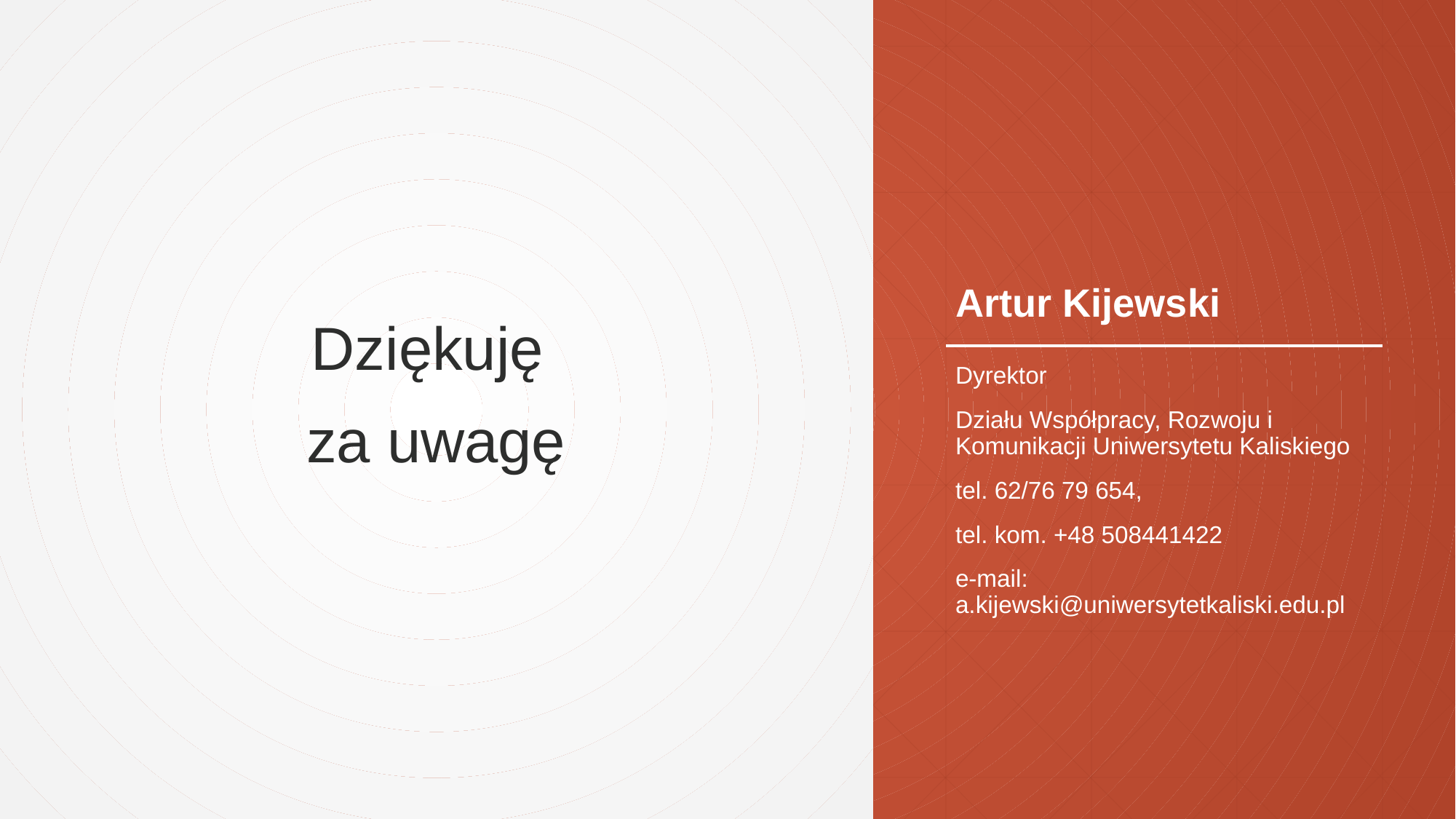

Dziękuję
za uwagę
# Artur Kijewski
Dyrektor
Działu Współpracy, Rozwoju i Komunikacji Uniwersytetu Kaliskiego
tel. 62/76 79 654,
tel. kom. +48 508441422
e-mail: a.kijewski@uniwersytetkaliski.edu.pl